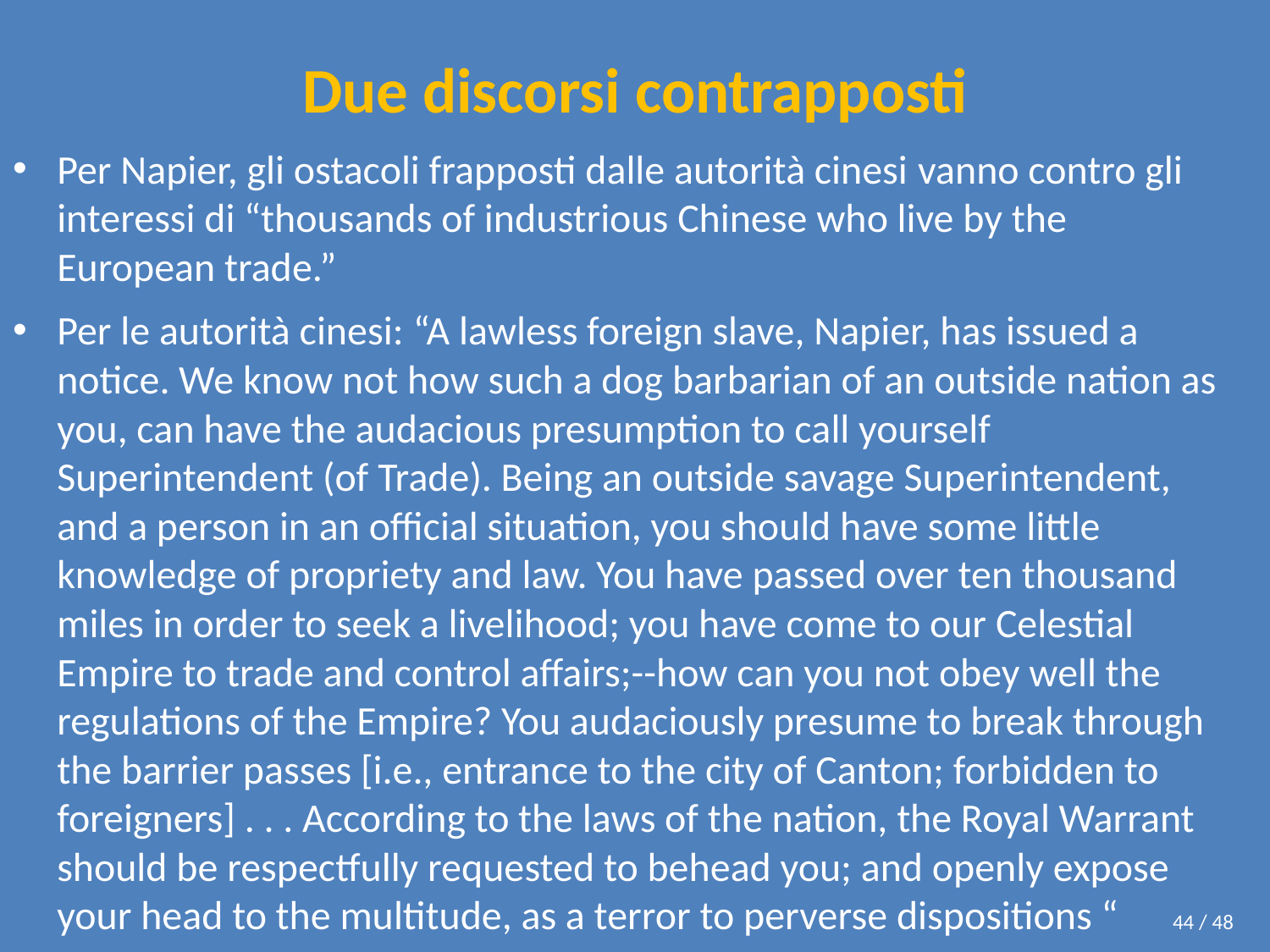

# Due discorsi contrapposti
Per Napier, gli ostacoli frapposti dalle autorità cinesi vanno contro gli interessi di “thousands of industrious Chinese who live by the European trade.”
Per le autorità cinesi: “A lawless foreign slave, Napier, has issued a notice. We know not how such a dog barbarian of an outside nation as you, can have the audacious presumption to call yourself Superintendent (of Trade). Being an outside savage Superintendent, and a person in an official situation, you should have some little knowledge of propriety and law. You have passed over ten thousand miles in order to seek a livelihood; you have come to our Celestial Empire to trade and control affairs;--how can you not obey well the regulations of the Empire? You audaciously presume to break through the barrier passes [i.e., entrance to the city of Canton; forbidden to foreigners] . . . According to the laws of the nation, the Royal Warrant should be respectfully requested to behead you; and openly expose your head to the multitude, as a terror to perverse dispositions “

44 / 48
Storia globale 2016-2017 - 12. Commercio e politica nella prima metà dell'Ottocento